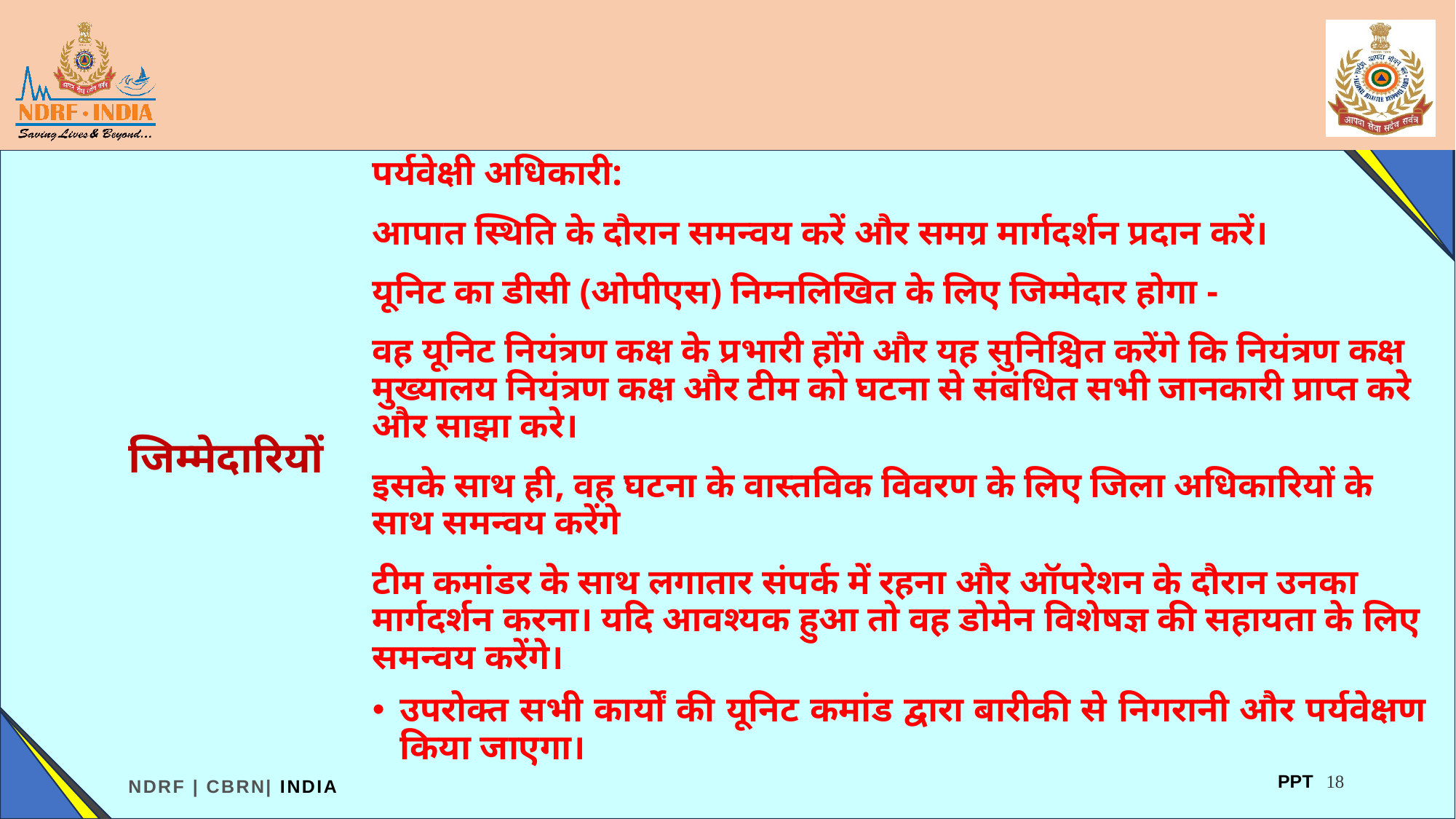

पर्यवेक्षी अधिकारी:
आपात स्थिति के दौरान समन्वय करें और समग्र मार्गदर्शन प्रदान करें।
यूनिट का डीसी (ओपीएस) निम्नलिखित के लिए जिम्मेदार होगा -
वह यूनिट नियंत्रण कक्ष के प्रभारी होंगे और यह सुनिश्चित करेंगे कि नियंत्रण कक्ष मुख्यालय नियंत्रण कक्ष और टीम को घटना से संबंधित सभी जानकारी प्राप्त करे और साझा करे।
इसके साथ ही, वह घटना के वास्तविक विवरण के लिए जिला अधिकारियों के साथ समन्वय करेंगे
टीम कमांडर के साथ लगातार संपर्क में रहना और ऑपरेशन के दौरान उनका मार्गदर्शन करना। यदि आवश्यक हुआ तो वह डोमेन विशेषज्ञ की सहायता के लिए समन्वय करेंगे।
उपरोक्त सभी कार्यों की यूनिट कमांड द्वारा बारीकी से निगरानी और पर्यवेक्षण किया जाएगा।
जिम्मेदारियों
18